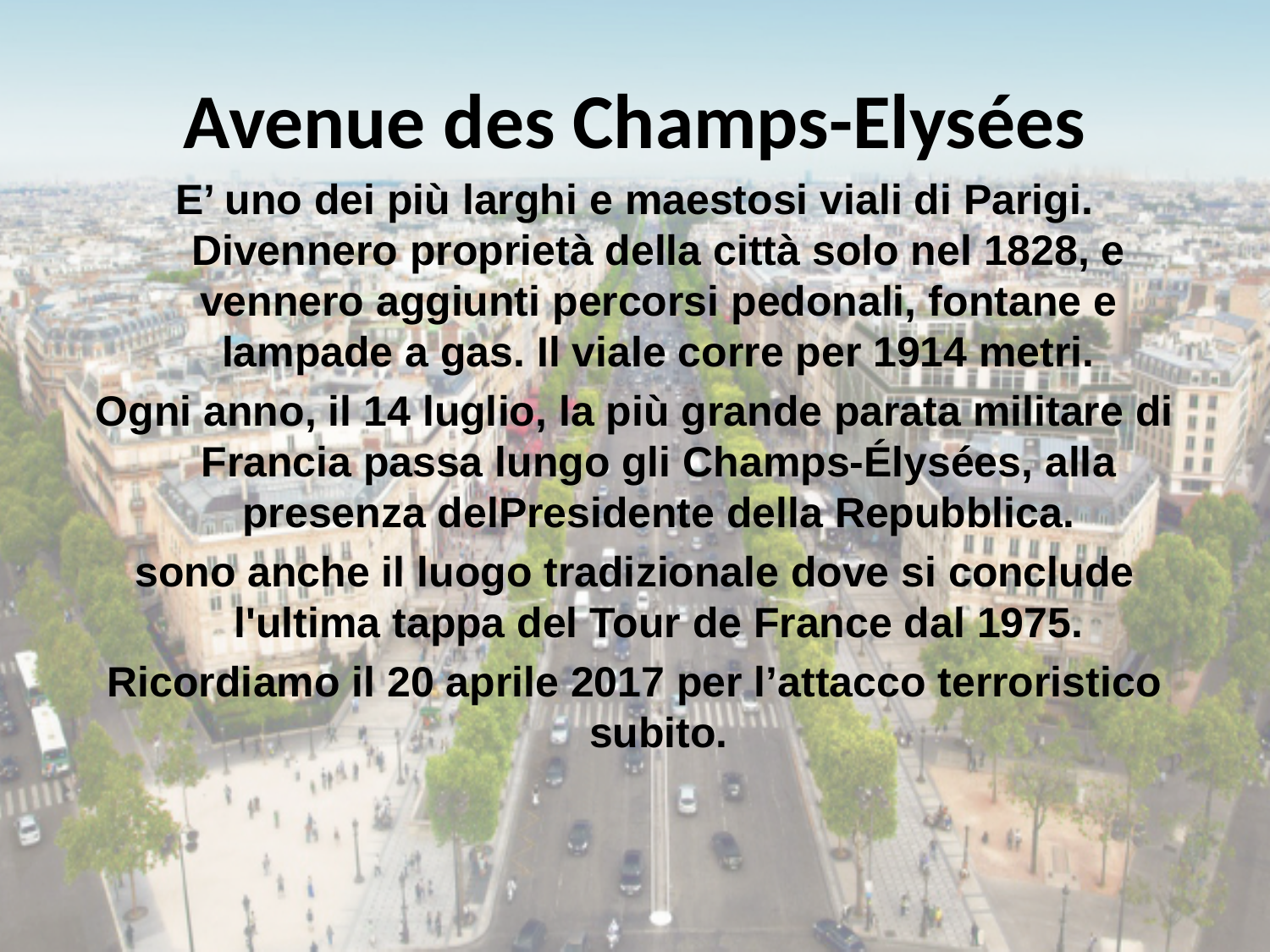

# Avenue des Champs-Elysées
E’ uno dei più larghi e maestosi viali di Parigi. Divennero proprietà della città solo nel 1828, e vennero aggiunti percorsi pedonali, fontane e lampade a gas. Il viale corre per 1914 metri.
Ogni anno, il 14 luglio, la più grande parata militare di Francia passa lungo gli Champs-Élysées, alla presenza delPresidente della Repubblica.
sono anche il luogo tradizionale dove si conclude l'ultima tappa del Tour de France dal 1975.
Ricordiamo il 20 aprile 2017 per l’attacco terroristico subito.